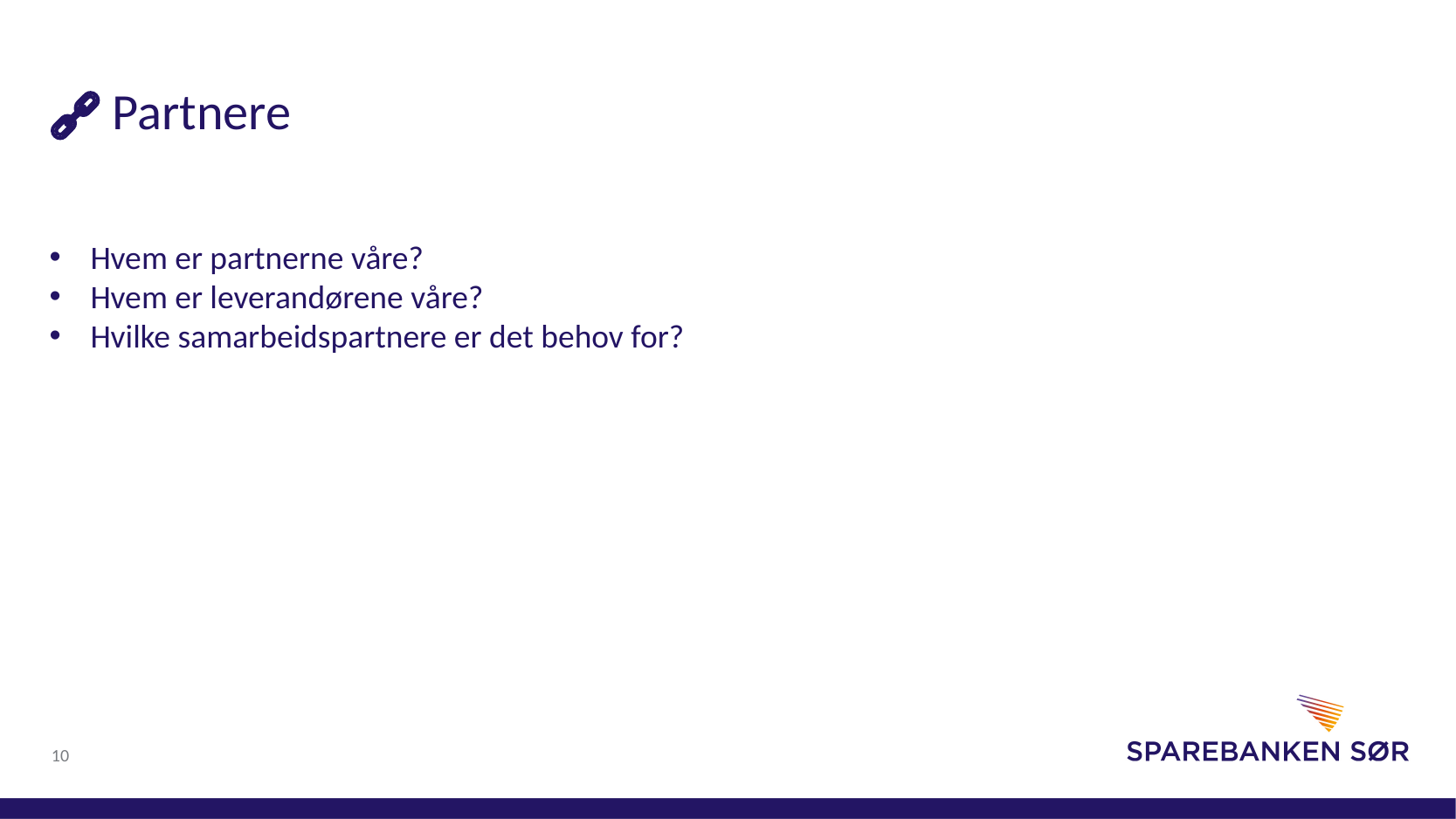

🔗 Partnere
Hvem er partnerne våre?
Hvem er leverandørene våre?
Hvilke samarbeidspartnere er det behov for?
10